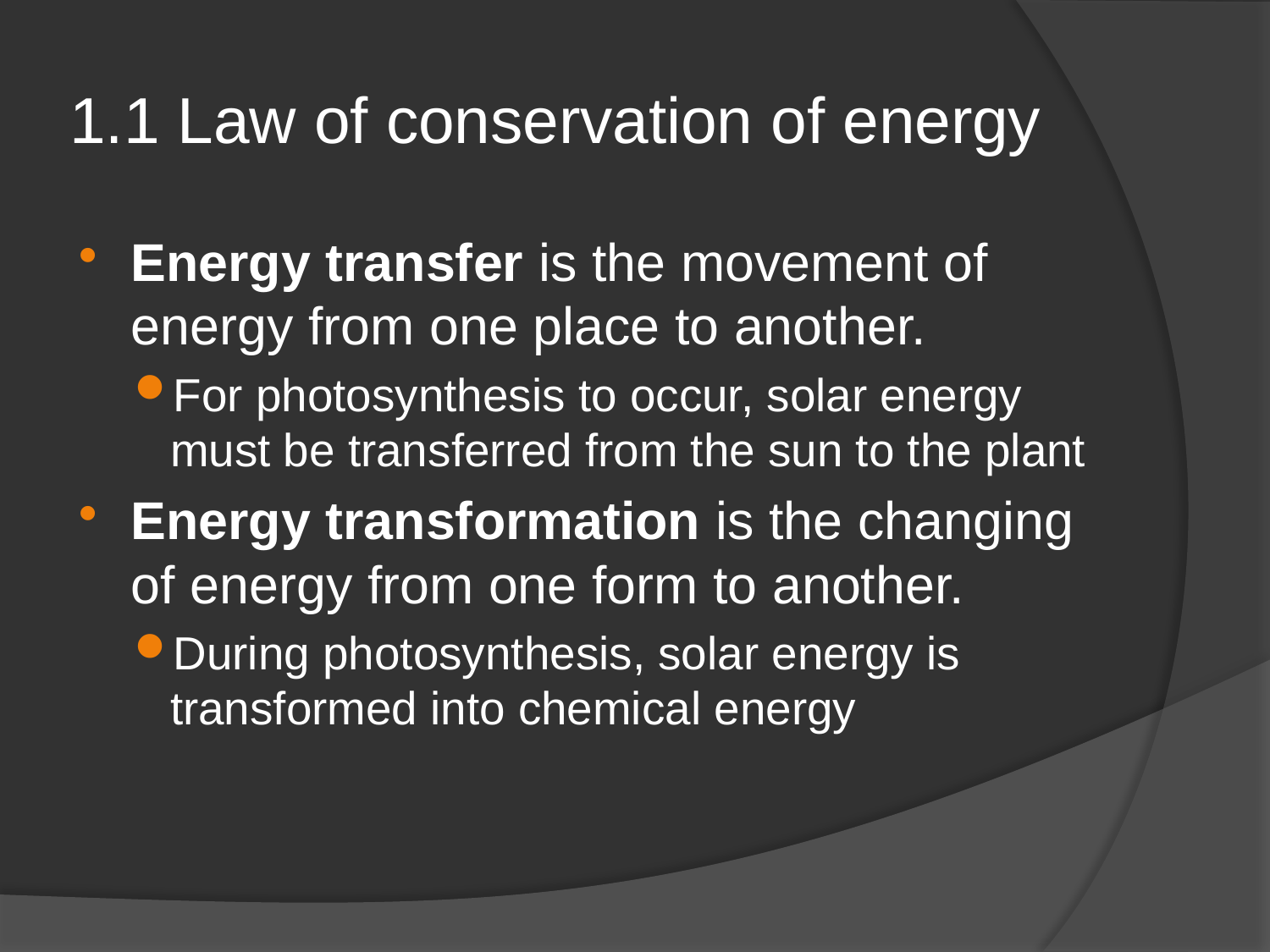

# 1.1 Law of conservation of energy
Energy transfer is the movement of energy from one place to another.
For photosynthesis to occur, solar energy must be transferred from the sun to the plant
Energy transformation is the changing of energy from one form to another.
During photosynthesis, solar energy is transformed into chemical energy